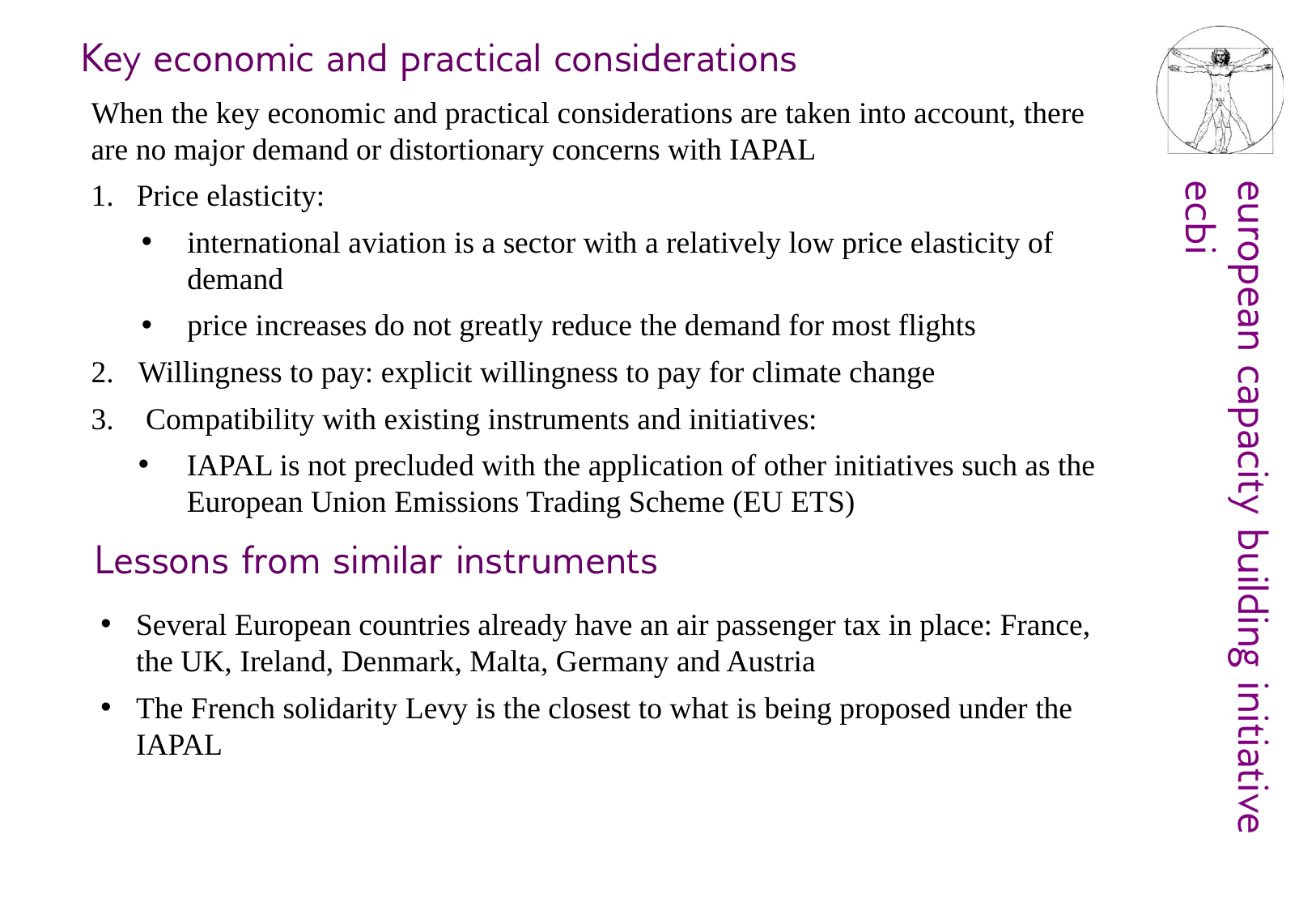

Key economic and practical considerations
When the key economic and practical considerations are taken into account, there are no major demand or distortionary concerns with IAPAL
Price elasticity:
international aviation is a sector with a relatively low price elasticity of demand
price increases do not greatly reduce the demand for most flights
2. 	Willingness to pay: explicit willingness to pay for climate change
3.	 Compatibility with existing instruments and initiatives:
IAPAL is not precluded with the application of other initiatives such as the European Union Emissions Trading Scheme (EU ETS)
Lessons from similar instruments
Several European countries already have an air passenger tax in place: France, the UK, Ireland, Denmark, Malta, Germany and Austria
The French solidarity Levy is the closest to what is being proposed under the IAPAL